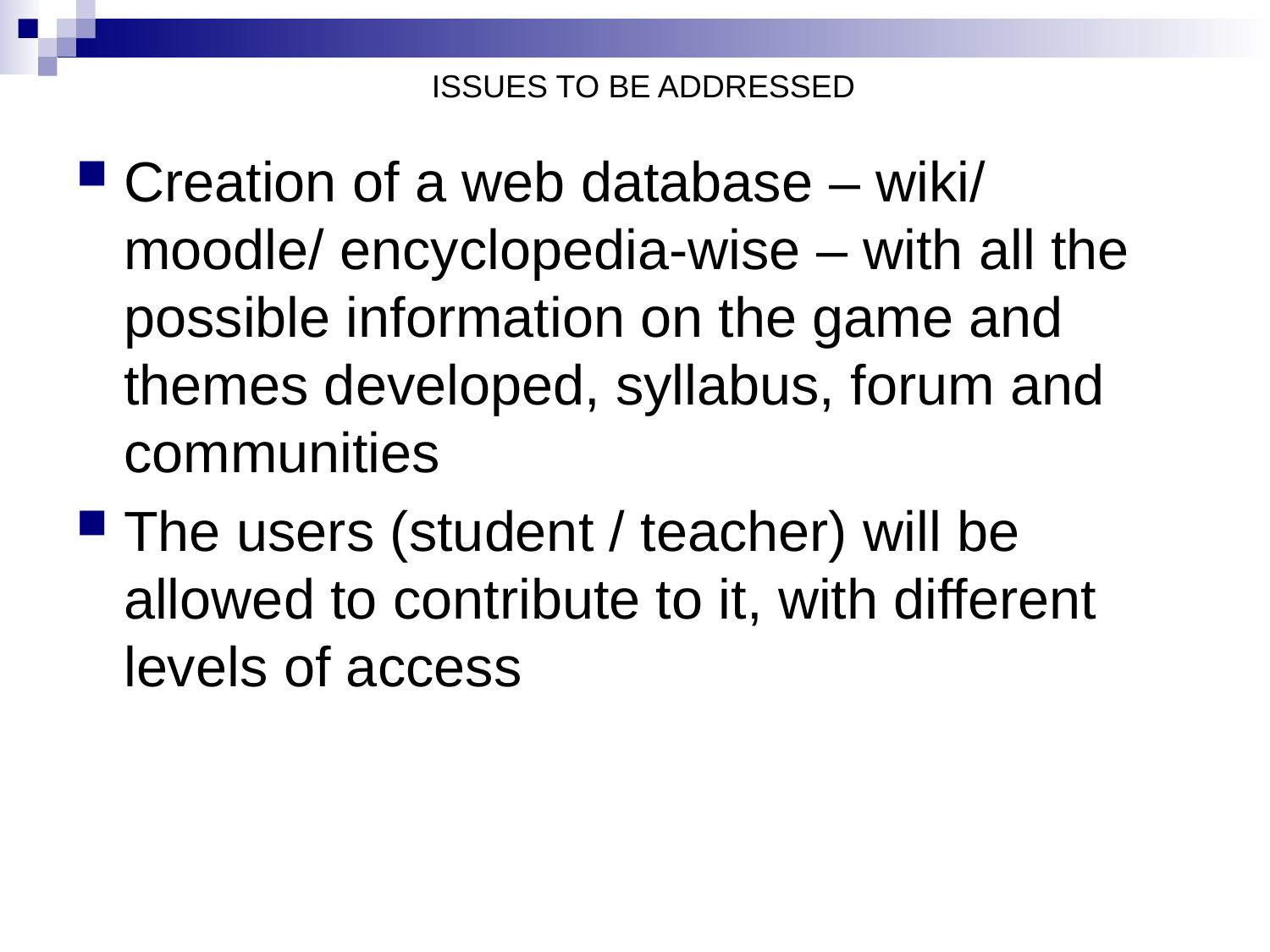

ISSUES TO BE ADDRESSED
Creation of a web database – wiki/ moodle/ encyclopedia-wise – with all the possible information on the game and themes developed, syllabus, forum and communities
The users (student / teacher) will be allowed to contribute to it, with different levels of access